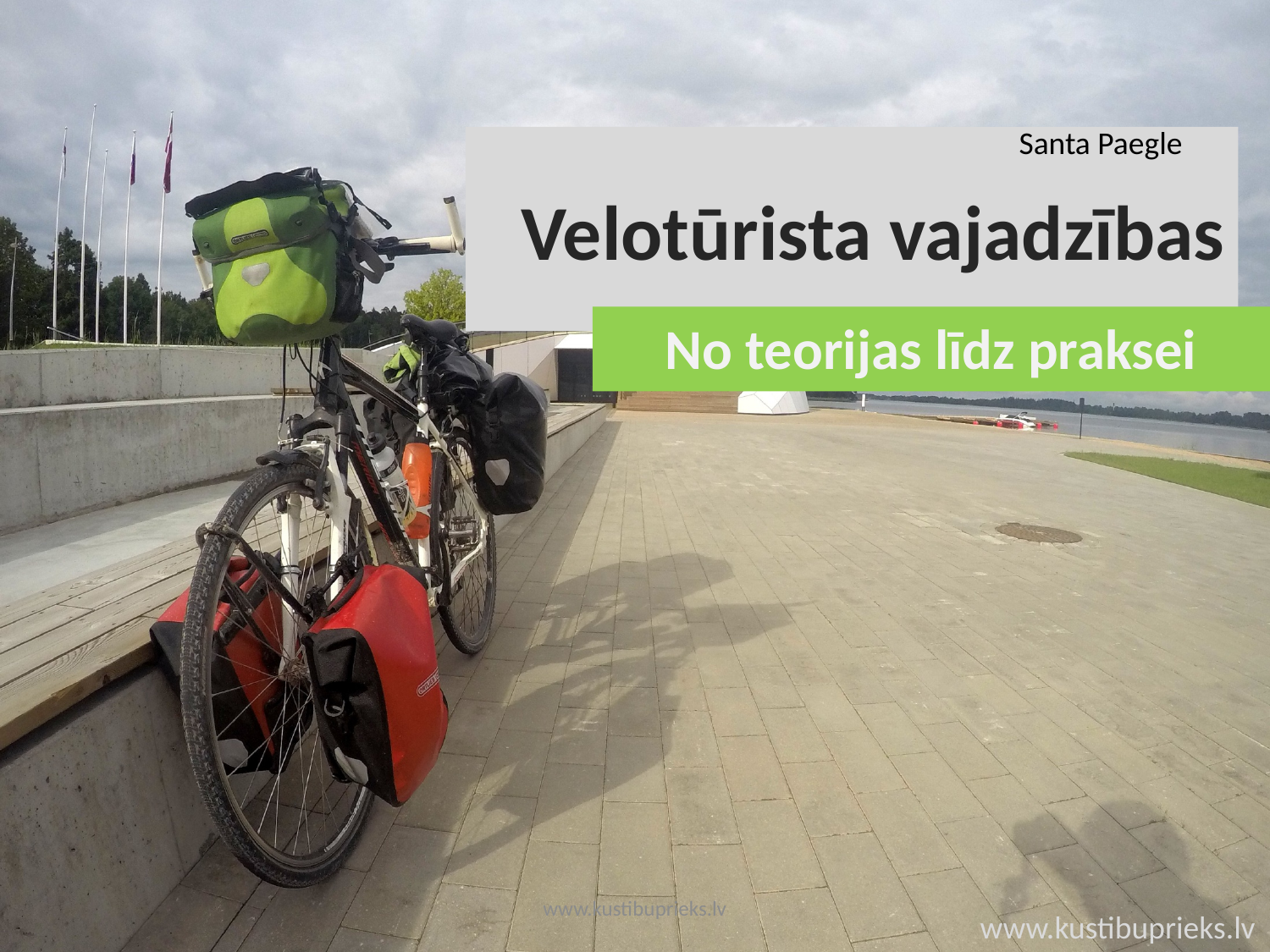

Santa Paegle
# Velotūrista vajadzības
No teorijas līdz praksei
www.kustibuprieks.lv
www.kustibuprieks.lv